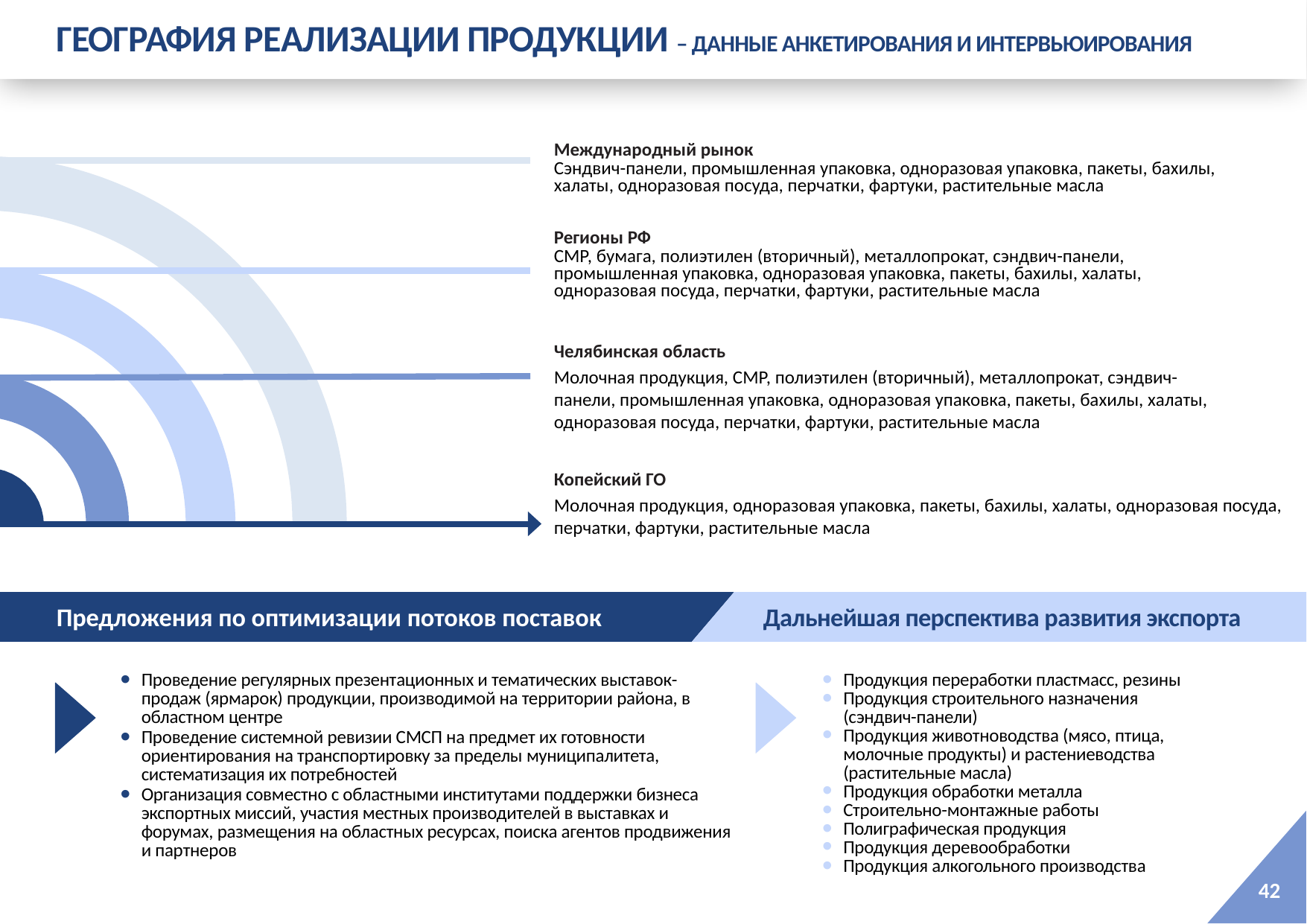

ГЕОГРАФИЯ РЕАЛИЗАЦИИ ПРОДУКЦИИ – ДАННЫЕ АНКЕТИРОВАНИЯ И ИНТЕРВЬЮИРОВАНИЯ
Международный рынок
Сэндвич-панели, промышленная упаковка, одноразовая упаковка, пакеты, бахилы, халаты, одноразовая посуда, перчатки, фартуки, растительные масла

Регионы РФ
СМР, бумага, полиэтилен (вторичный), металлопрокат, сэндвич-панели, промышленная упаковка, одноразовая упаковка, пакеты, бахилы, халаты, одноразовая посуда, перчатки, фартуки, растительные масла

Челябинская область
Молочная продукция, СМР, полиэтилен (вторичный), металлопрокат, сэндвич-панели, промышленная упаковка, одноразовая упаковка, пакеты, бахилы, халаты, одноразовая посуда, перчатки, фартуки, растительные масла
Копейский ГО
Молочная продукция, одноразовая упаковка, пакеты, бахилы, халаты, одноразовая посуда, перчатки, фартуки, растительные масла

Предложения по оптимизации потоков поставок
Дальнейшая перспектива развития экспорта
Проведение регулярных презентационных и тематических выставок-продаж (ярмарок) продукции, производимой на территории района, в областном центре
Проведение системной ревизии СМСП на предмет их готовности ориентирования на транспортировку за пределы муниципалитета, систематизация их потребностей
Организация совместно с областными институтами поддержки бизнеса экспортных миссий, участия местных производителей в выставках и форумах, размещения на областных ресурсах, поиска агентов продвижения и партнеров
Продукция переработки пластмасс, резины
Продукция строительного назначения (сэндвич-панели)
Продукция животноводства (мясо, птица, молочные продукты) и растениеводства (растительные масла)
Продукция обработки металла
Строительно-монтажные работы
Полиграфическая продукция
Продукция деревообработки
Продукция алкогольного производства

42